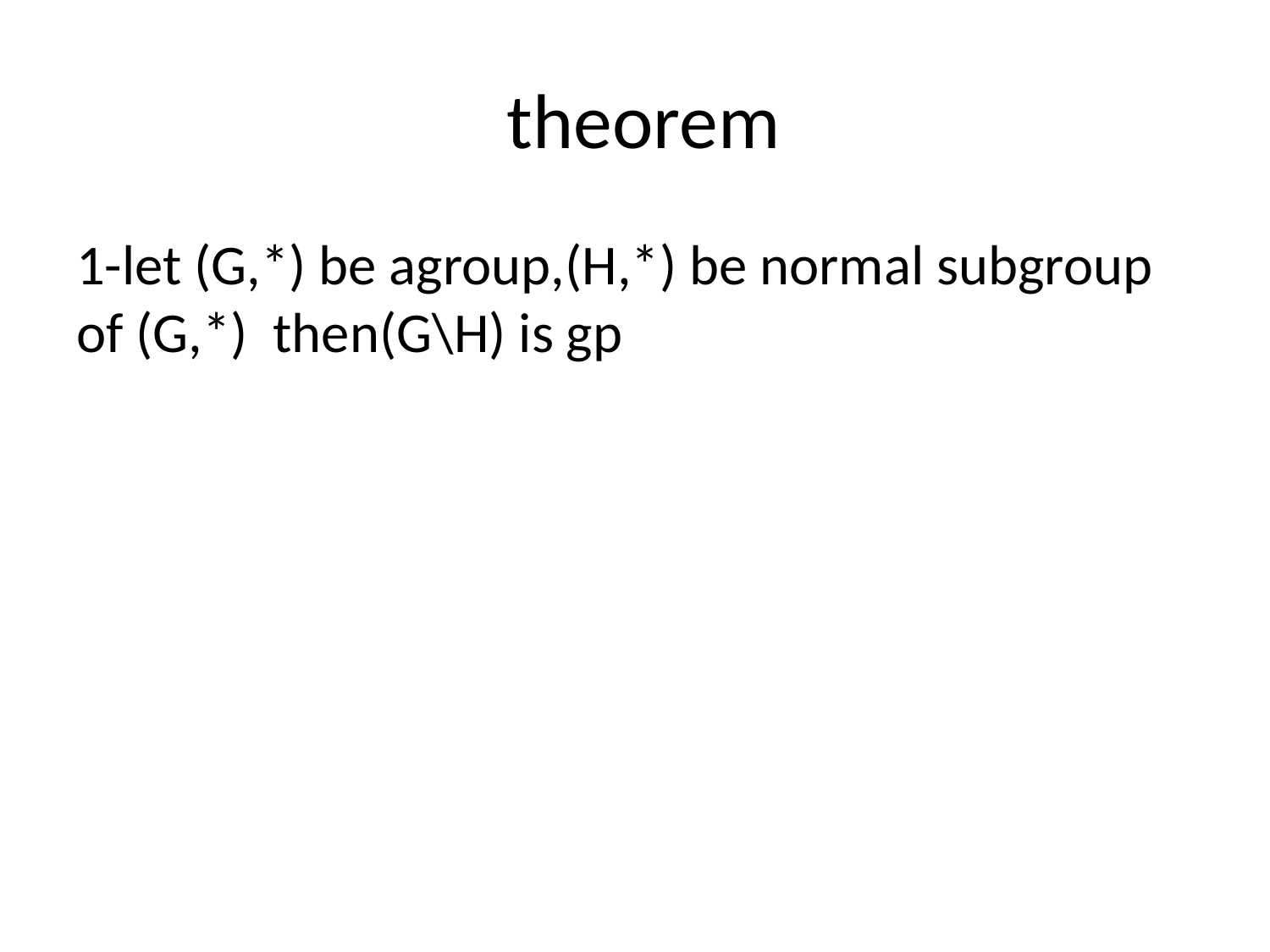

# theorem
1-let (G,*) be agroup,(H,*) be normal subgroup of (G,*)  then(G\H) is gp